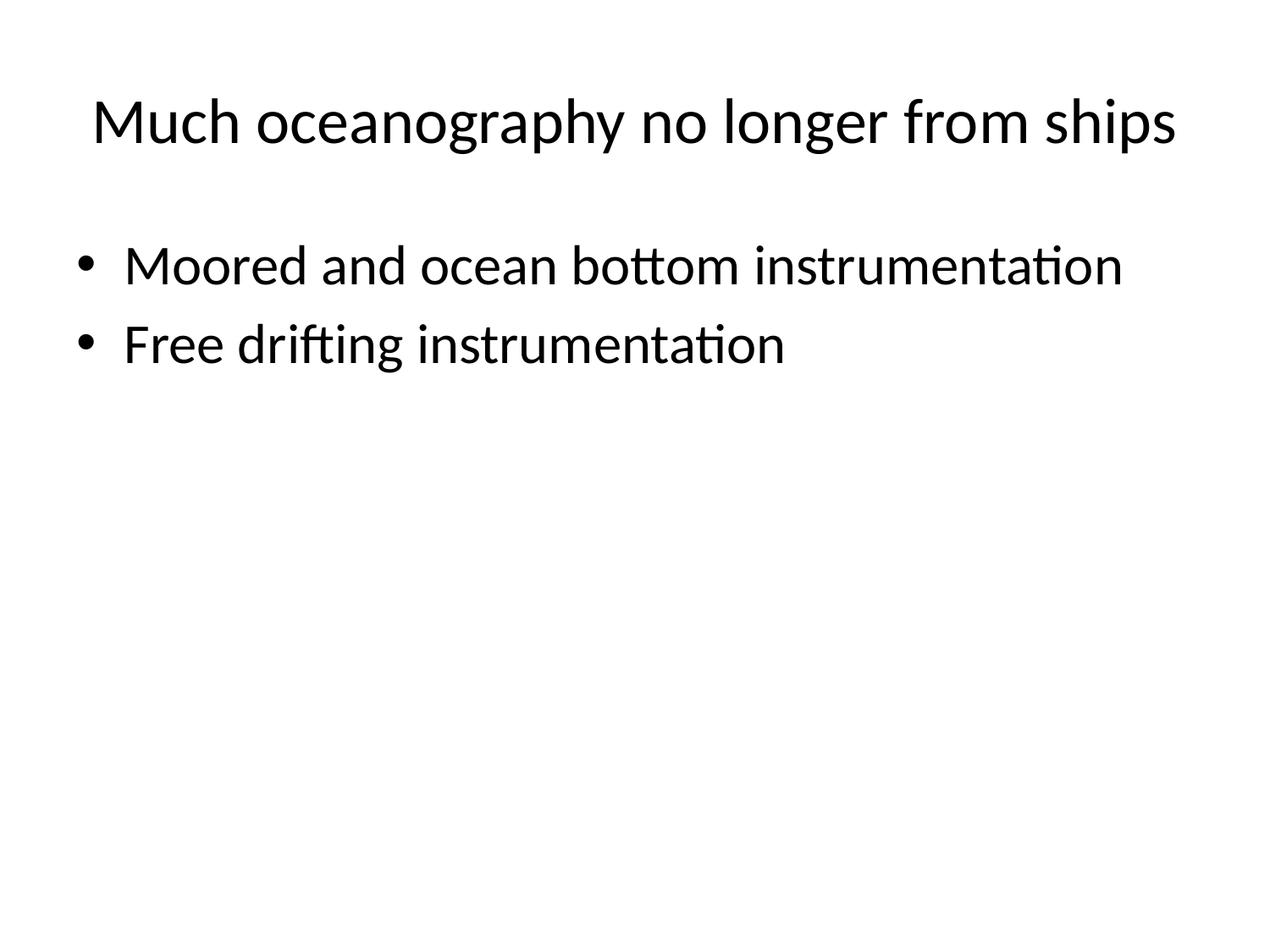

# Much oceanography no longer from ships
Moored and ocean bottom instrumentation
Free drifting instrumentation